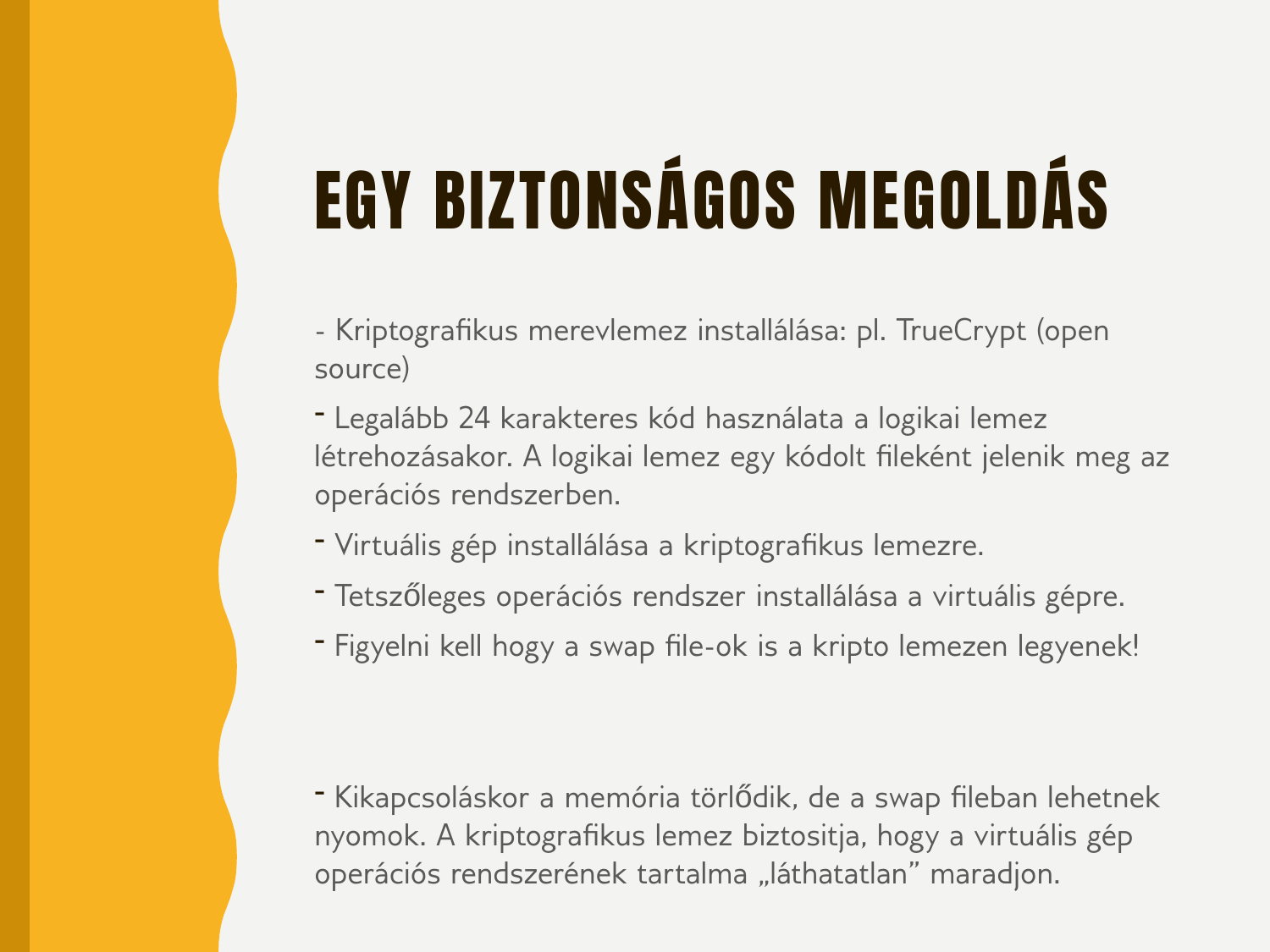

# Egy biztonságos megoldás
- Kriptografikus merevlemez installálása: pl. TrueCrypt (open source)
 Legalább 24 karakteres kód használata a logikai lemez létrehozásakor. A logikai lemez egy kódolt fileként jelenik meg az operációs rendszerben.
 Virtuális gép installálása a kriptografikus lemezre.
 Tetszőleges operációs rendszer installálása a virtuális gépre.
 Figyelni kell hogy a swap file-ok is a kripto lemezen legyenek!

 Kikapcsoláskor a memória törlődik, de a swap fileban lehetnek nyomok. A kriptografikus lemez biztositja, hogy a virtuális gép operációs rendszerének tartalma „láthatatlan” maradjon.